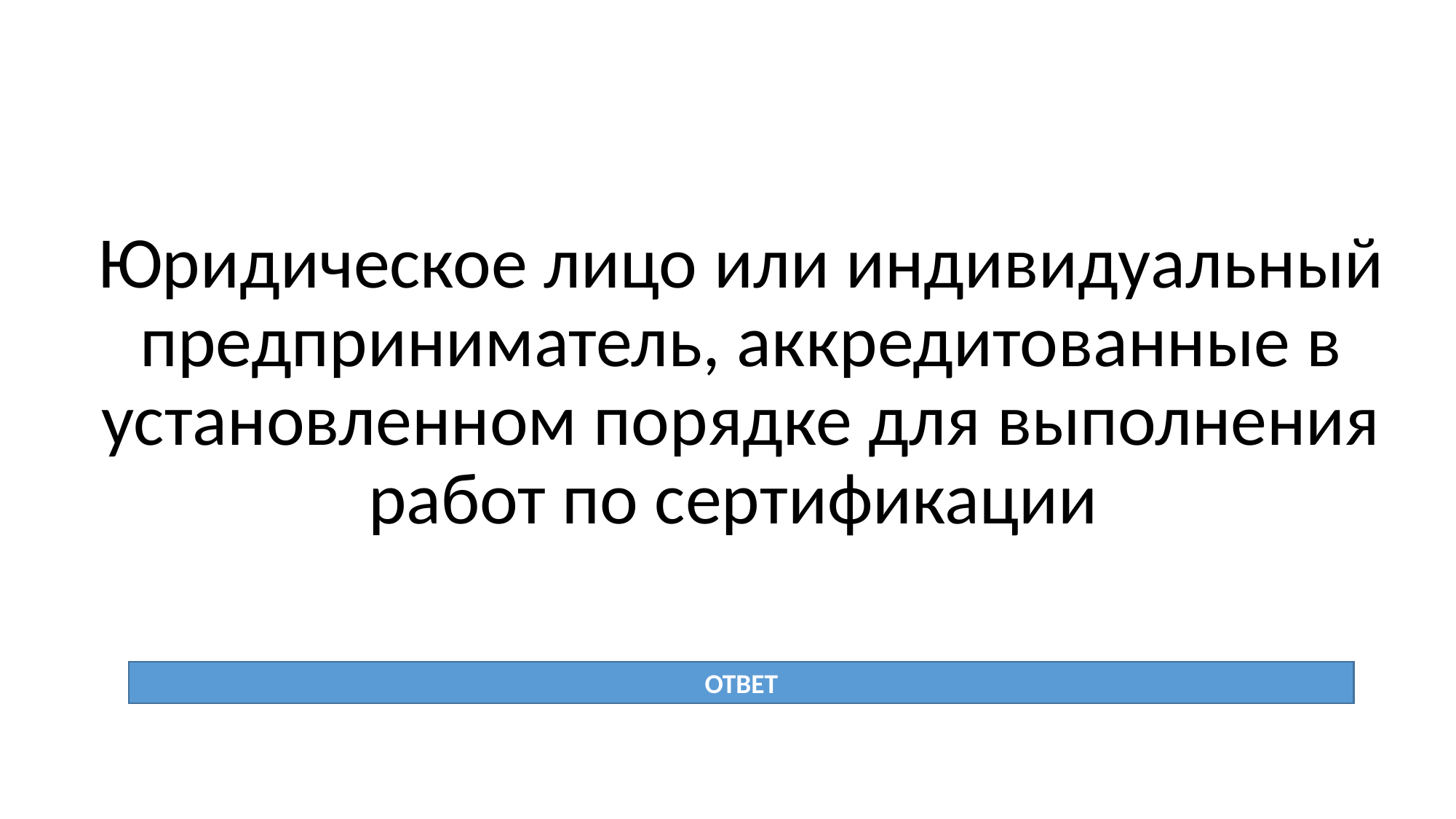

# Юридическое лицо или индивидуальный предприниматель, аккредитованные в установленном порядке для выполнения работ по сертификации
ОТВЕТ